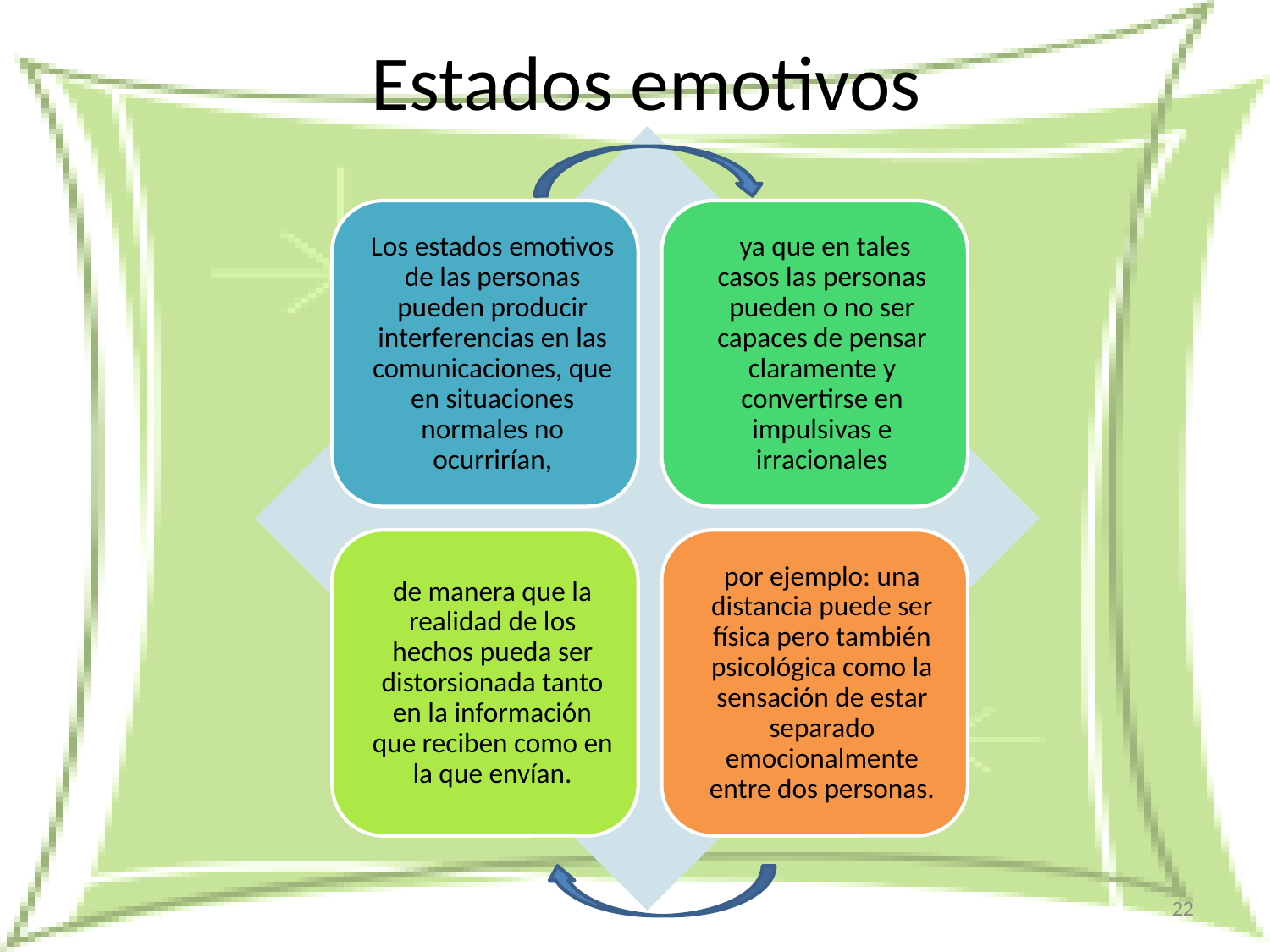

# Estados emotivos
Los estados emotivos de las personas pueden producir interferencias en las comunicaciones, que en situaciones normales no ocurrirían,
 ya que en tales casos las personas pueden o no ser capaces de pensar claramente y convertirse en impulsivas e irracionales
de manera que la realidad de los hechos pueda ser distorsionada tanto en la información que reciben como en la que envían.
por ejemplo: una distancia puede ser física pero también psicológica como la sensación de estar separado emocionalmente entre dos personas.

22